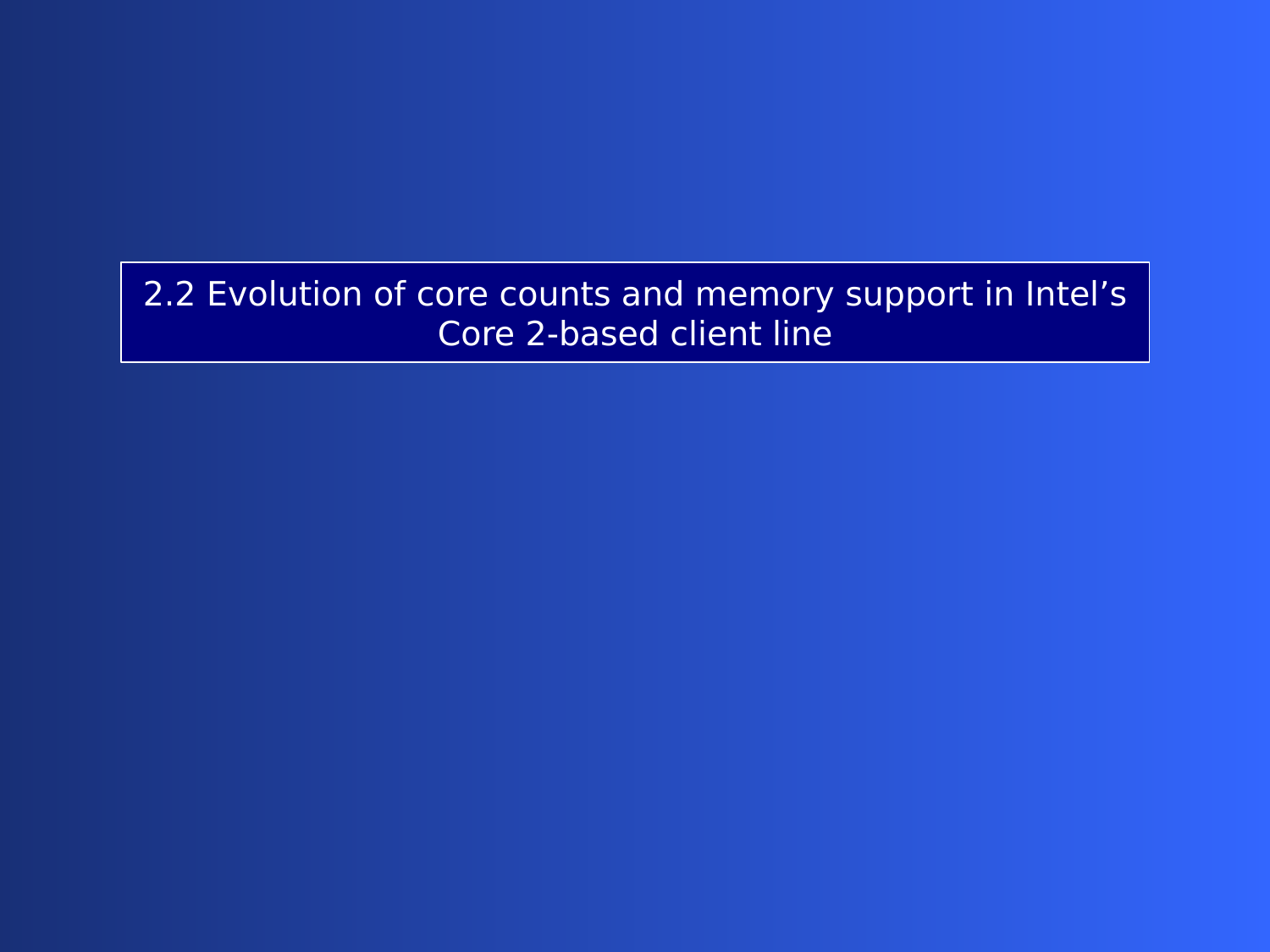

2.2 Evolution of core counts and memory support in Intel’s Core 2-based client line